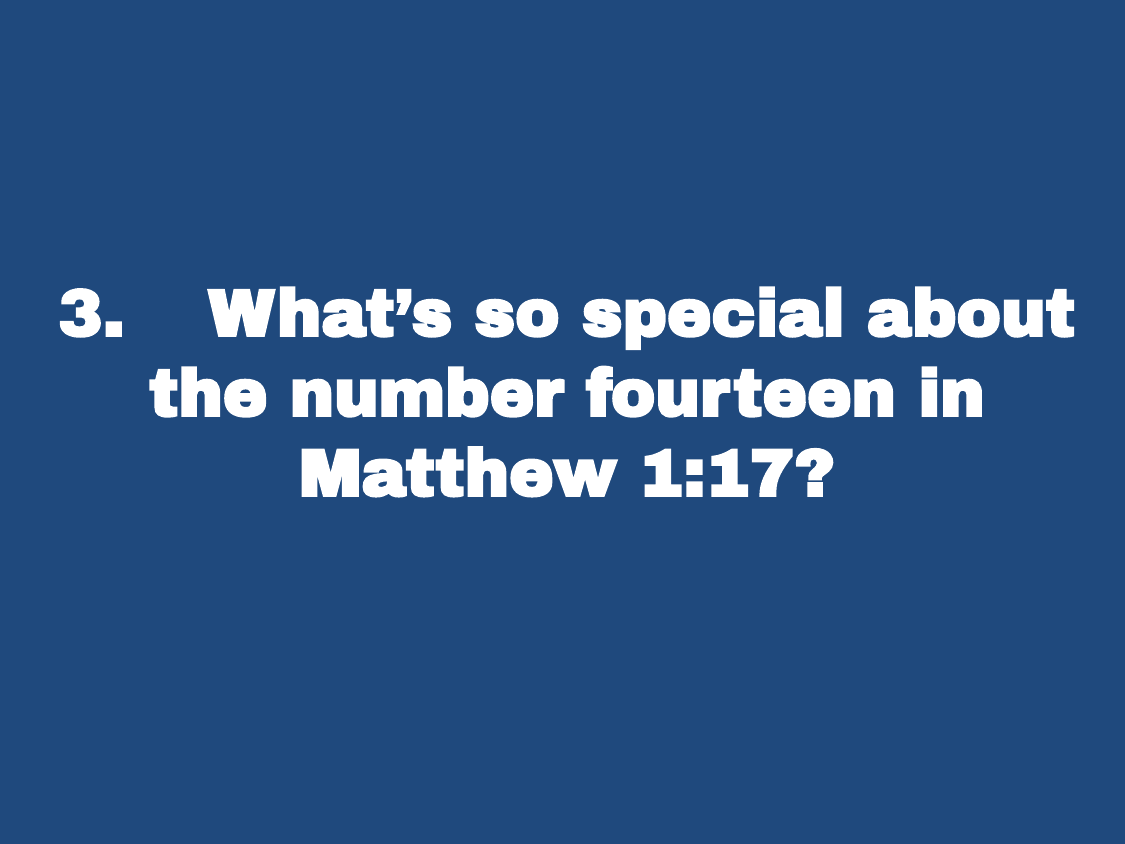

# 3.	What’s so special about the number fourteen in Matthew 1:17?